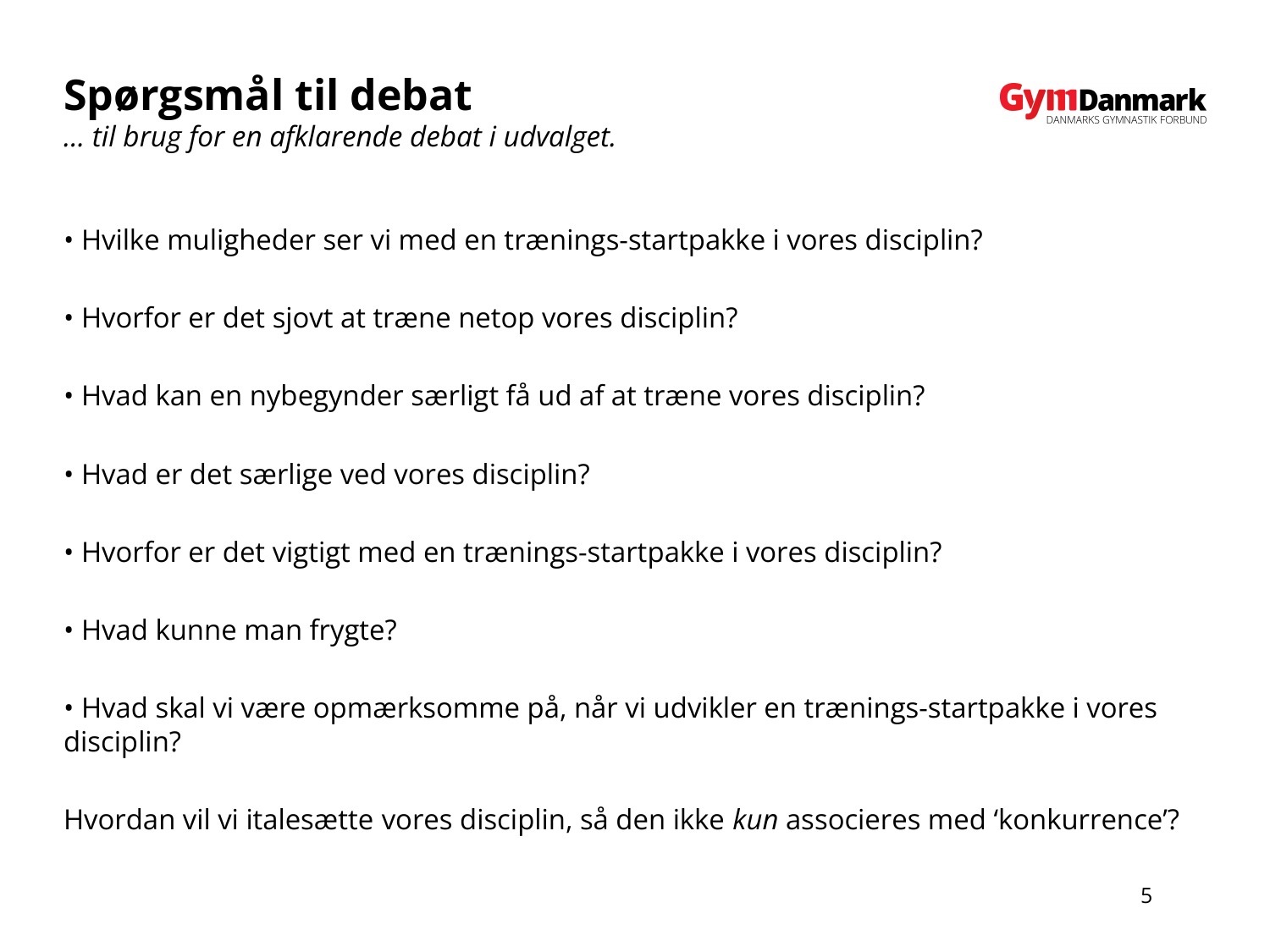

# Spørgsmål til debat … til brug for en afklarende debat i udvalget.
• Hvilke muligheder ser vi med en trænings-startpakke i vores disciplin?

• Hvorfor er det sjovt at træne netop vores disciplin?

• Hvad kan en nybegynder særligt få ud af at træne vores disciplin?

• Hvad er det særlige ved vores disciplin?

• Hvorfor er det vigtigt med en trænings-startpakke i vores disciplin?

• Hvad kunne man frygte?

• Hvad skal vi være opmærksomme på, når vi udvikler en trænings-startpakke i vores disciplin?

Hvordan vil vi italesætte vores disciplin, så den ikke kun associeres med ‘konkurrence’?